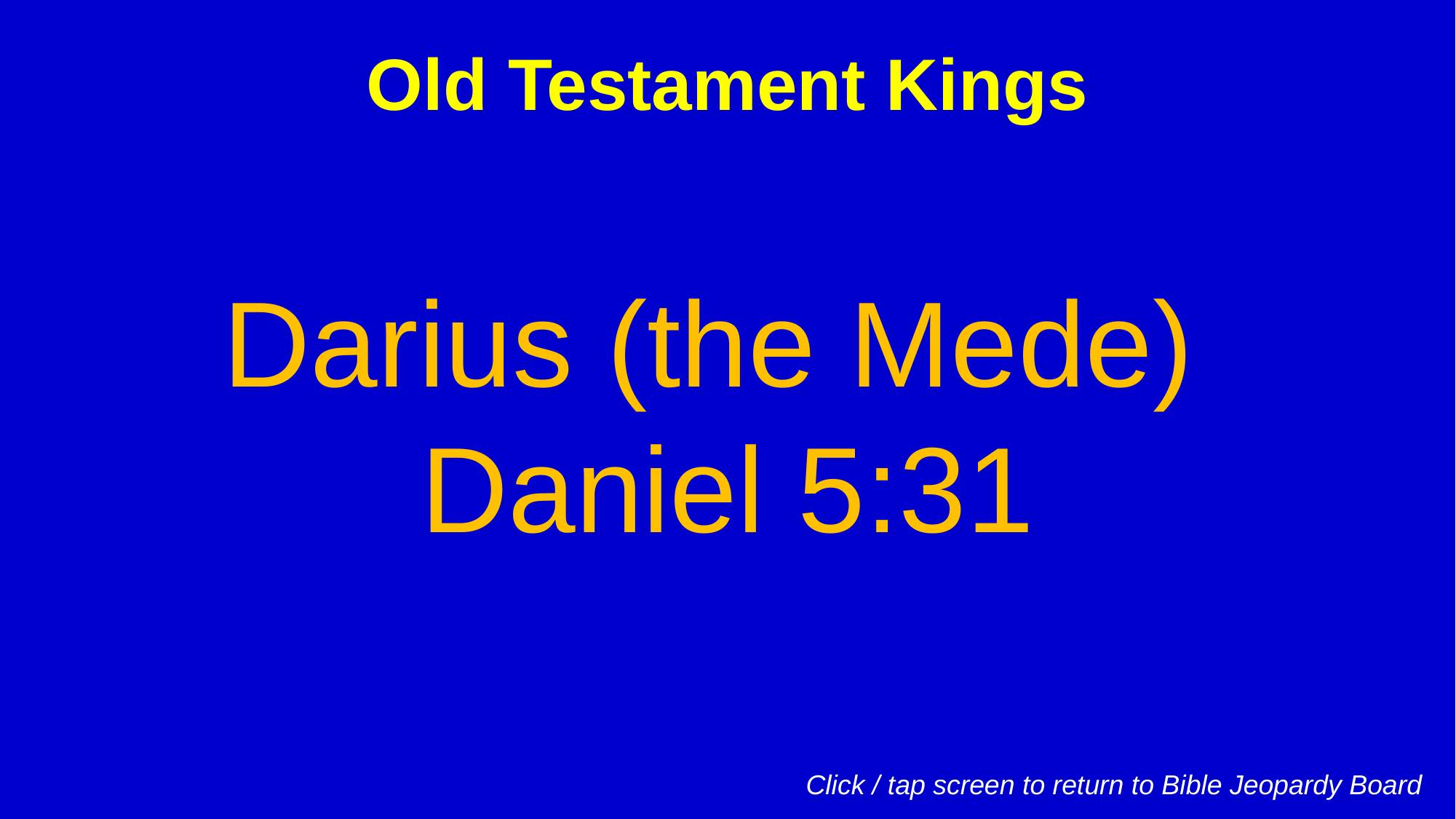

Old Testament Kings

Darius (the Mede)
Daniel 5:31
Click / tap screen to return to Bible Jeopardy Board